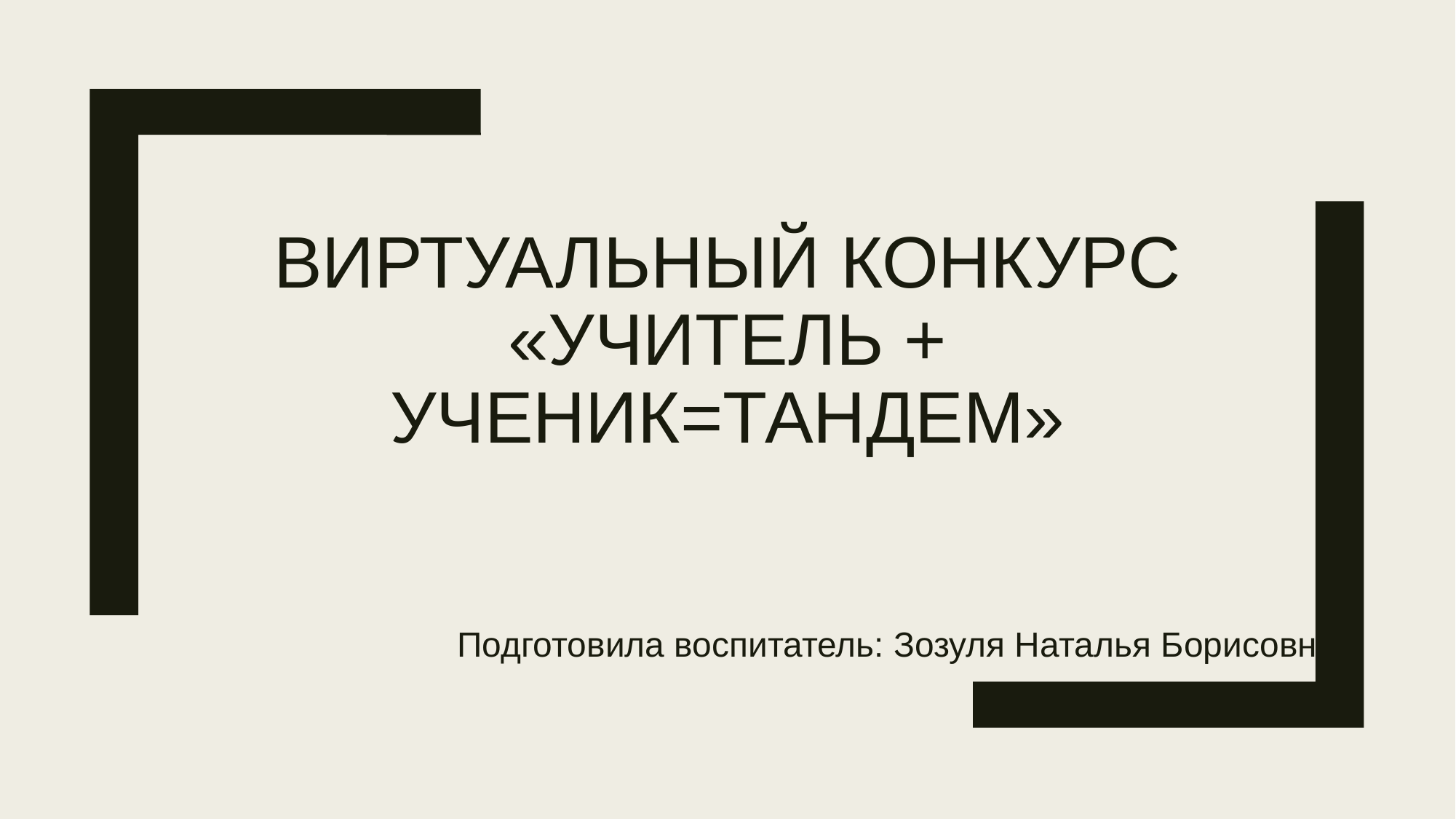

# виртуальный конкурс «Учитель + Ученик=Тандем»
Подготовила воспитатель: Зозуля Наталья Борисовна